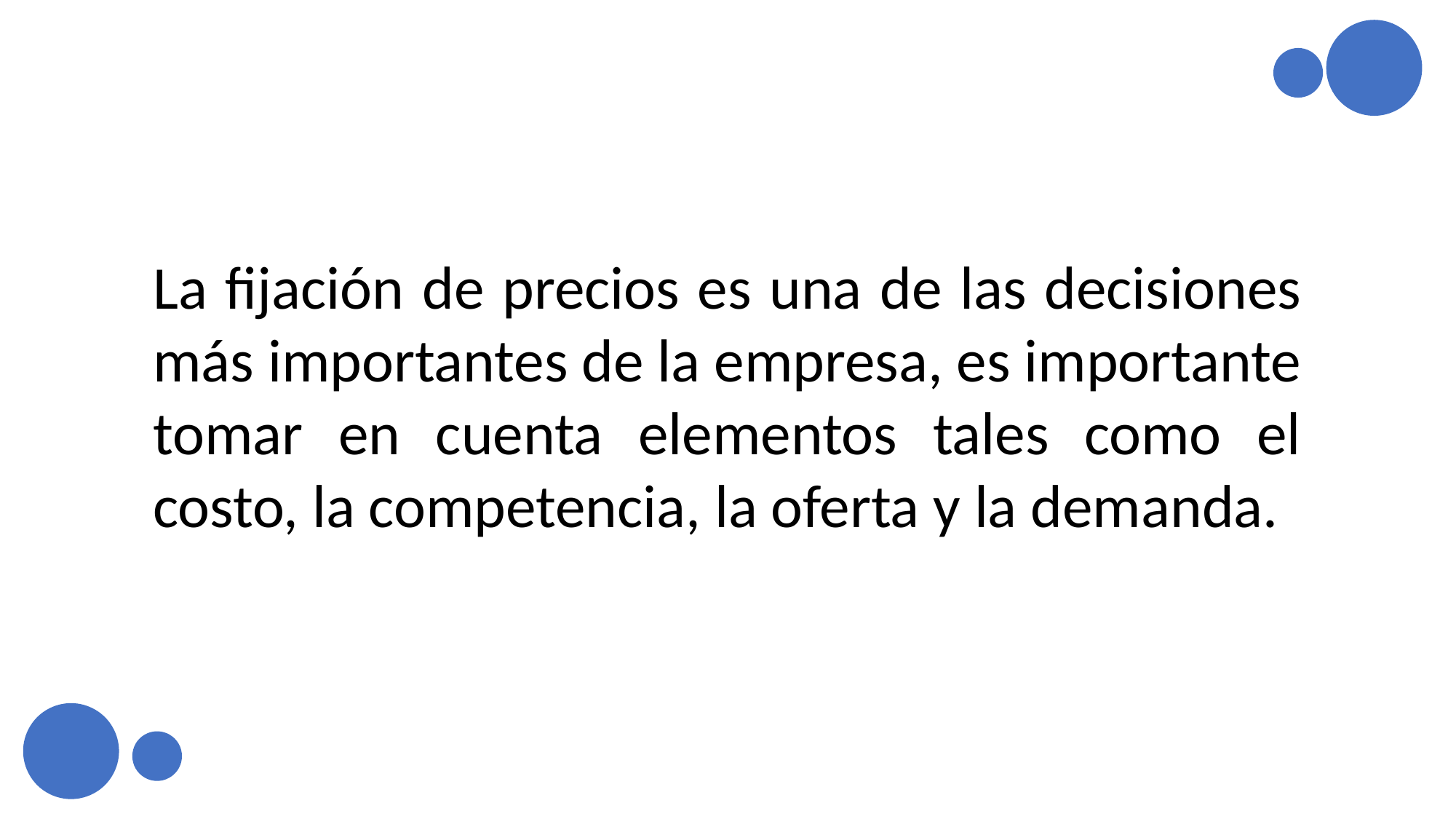

La fijación de precios es una de las decisiones más importantes de la empresa, es importante tomar en cuenta elementos tales como el costo, la competencia, la oferta y la demanda.